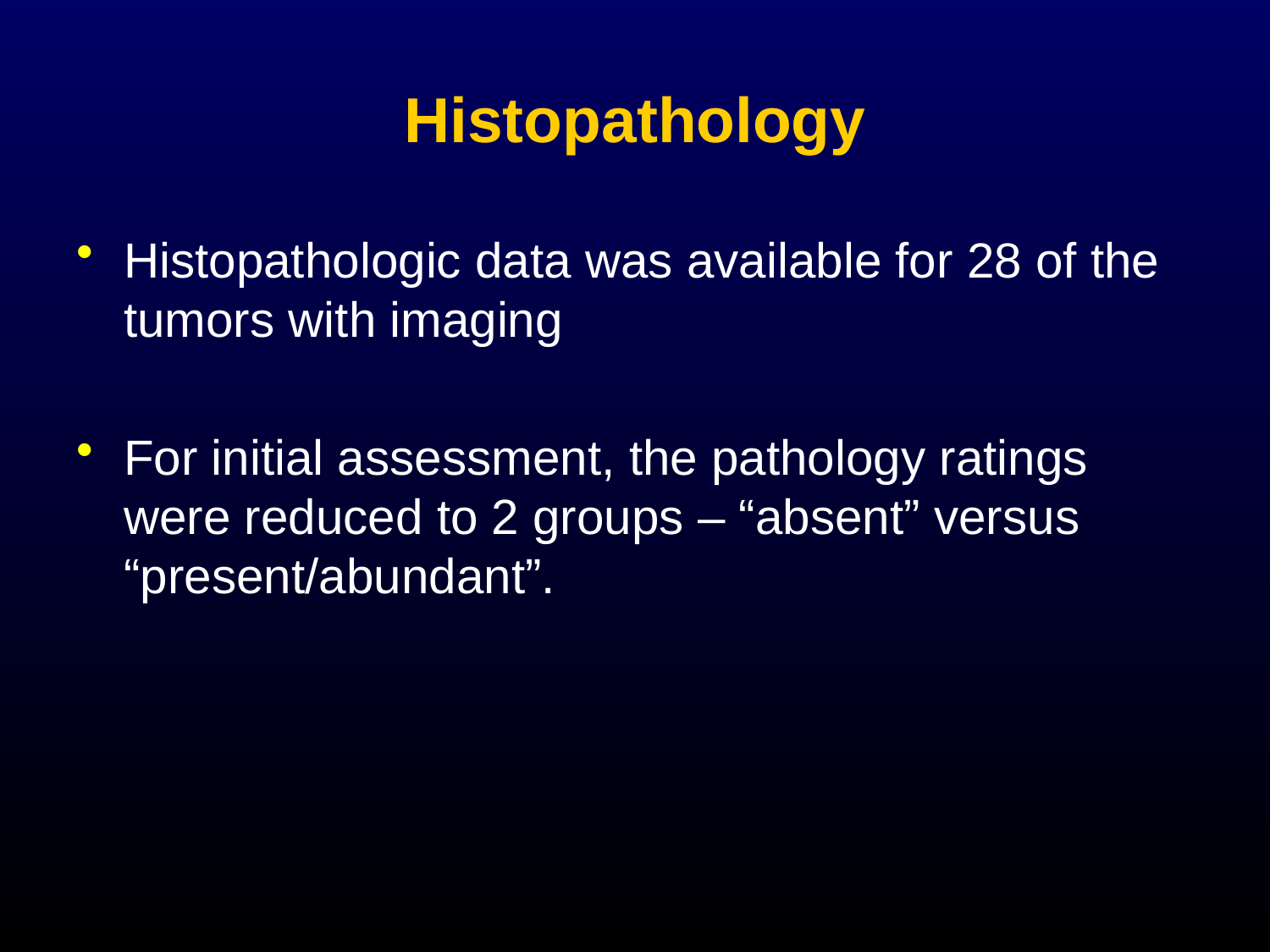

# Histopathology
Histopathologic data was available for 28 of the tumors with imaging

For initial assessment, the pathology ratings were reduced to 2 groups – “absent” versus “present/abundant”.